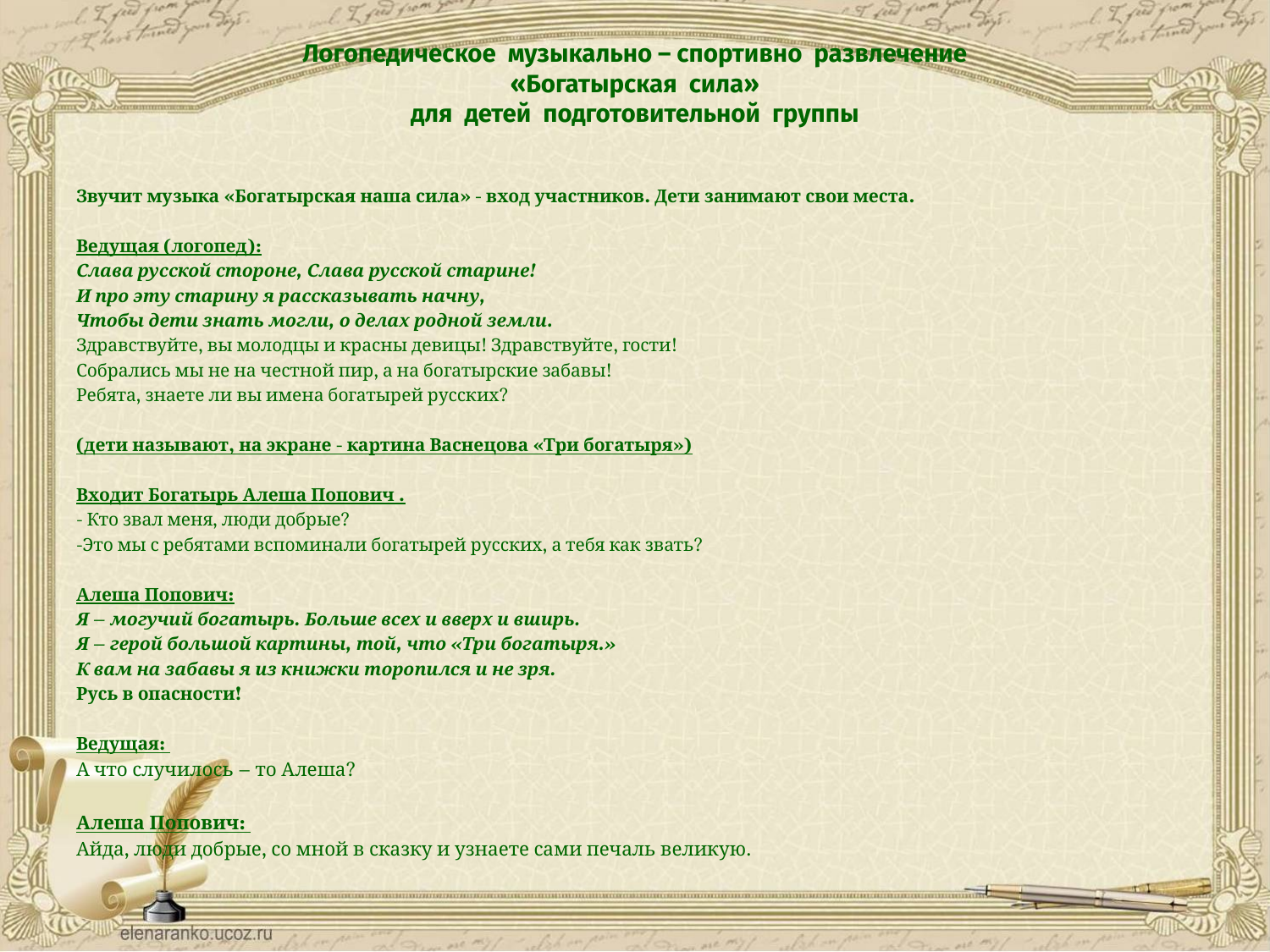

# Логопедическое  музыкально – спортивно  развлечение «Богатырская  сила» для  детей  подготовительной  группы
Звучит музыка «Богатырская наша сила» - вход участников. Дети занимают свои места.

Ведущая (логопед):
Слава русской стороне, Слава русской старине!
И про эту старину я рассказывать начну,
Чтобы дети знать могли, о делах родной земли.
Здравствуйте, вы молодцы и красны девицы! Здравствуйте, гости!
Собрались мы не на честной пир, а на богатырские забавы!
Ребята, знаете ли вы имена богатырей русских?

(дети называют, на экране - картина Васнецова «Три богатыря»)

Входит Богатырь Алеша Попович .
- Кто звал меня, люди добрые?
-Это мы с ребятами вспоминали богатырей русских, а тебя как звать?

Алеша Попович:
Я – могучий богатырь. Больше всех и вверх и вширь.
Я – герой большой картины, той, что «Три богатыря.»
К вам на забавы я из книжки торопился и не зря.
Русь в опасности!

Ведущая:
А что случилось – то Алеша?

Алеша Попович:
Айда, люди добрые, со мной в сказку и узнаете сами печаль великую.